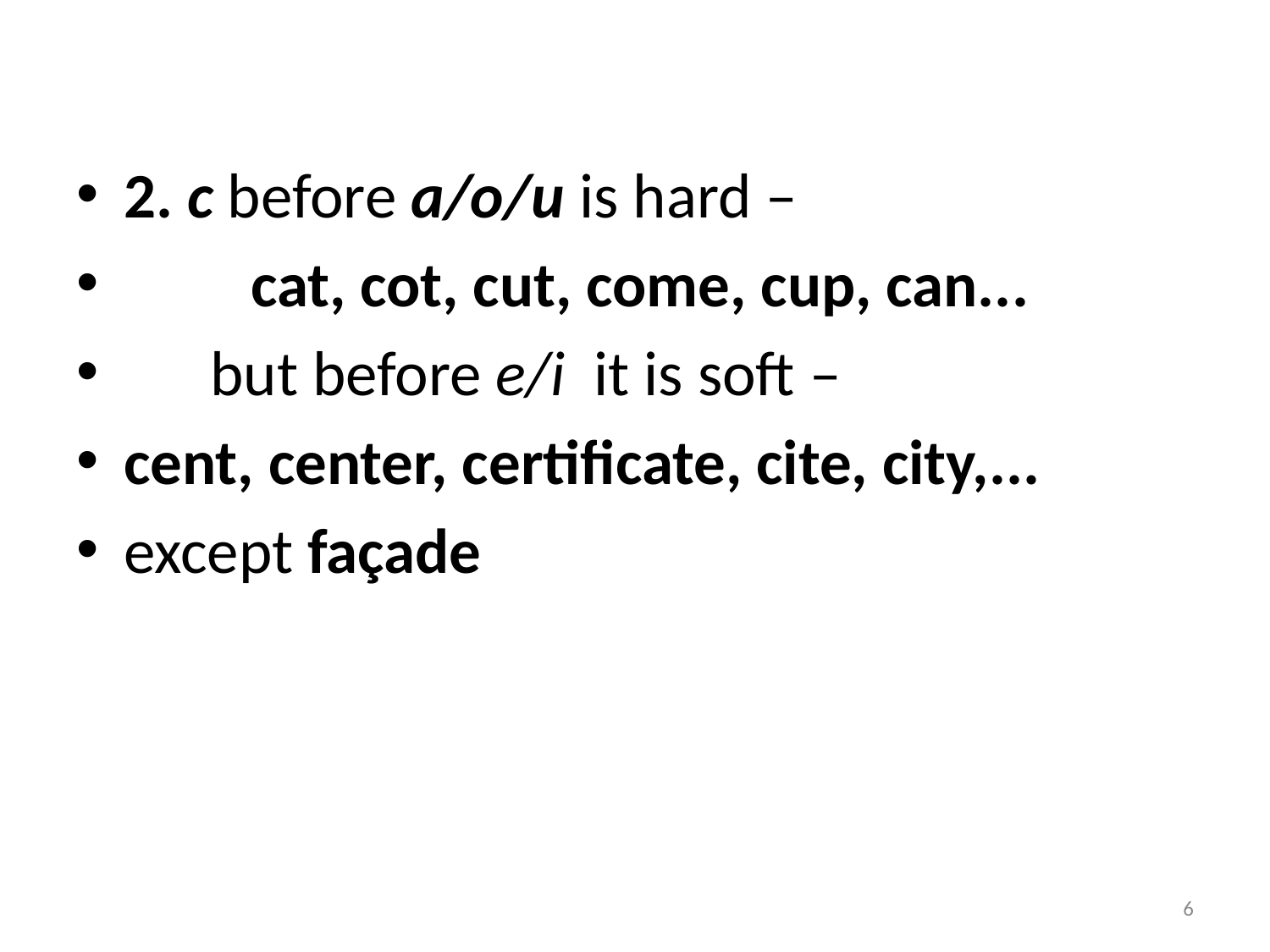

#
2. c before a/o/u is hard –
	cat, cot, cut, come, cup, can...
      but before e/i  it is soft –
cent, center, certificate, cite, city,...
except façade

6